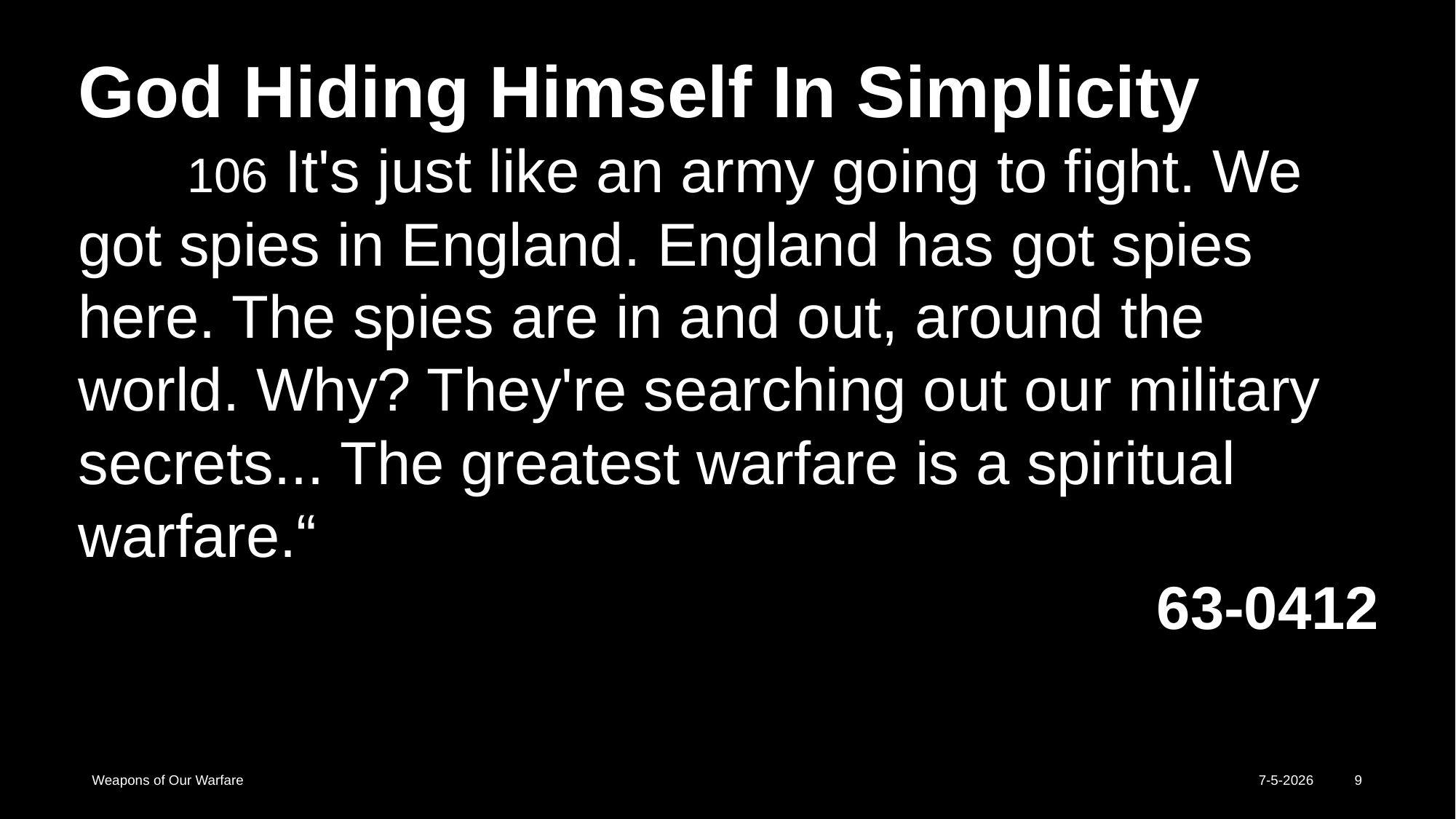

God Hiding Himself In Simplicity
	106 It's just like an army going to fight. We got spies in England. England has got spies here. The spies are in and out, around the world. Why? They're searching out our military secrets... The greatest warfare is a spiritual warfare.“
63-0412
Weapons of Our Warfare
7-5-2026
9